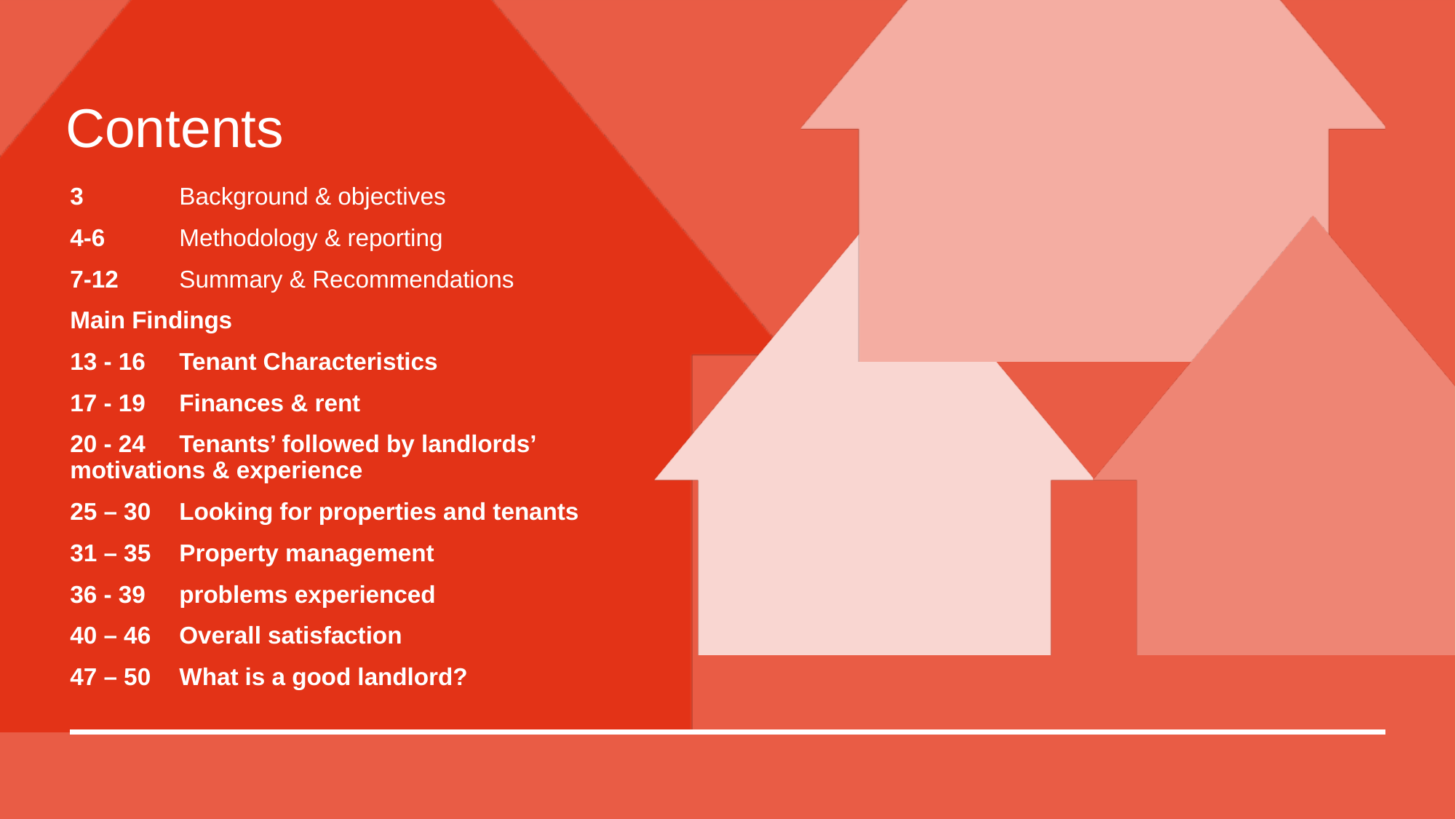

# Contents
3 	Background & objectives
4-6 	Methodology & reporting
7-12 	Summary & Recommendations
Main Findings
13 - 16 	Tenant Characteristics
17 - 19 	Finances & rent
20 - 24	Tenants’ followed by landlords’ motivations & experience
25 – 30	Looking for properties and tenants
31 – 35	Property management
36 - 39	problems experienced
40 – 46	Overall satisfaction
47 – 50 	What is a good landlord?